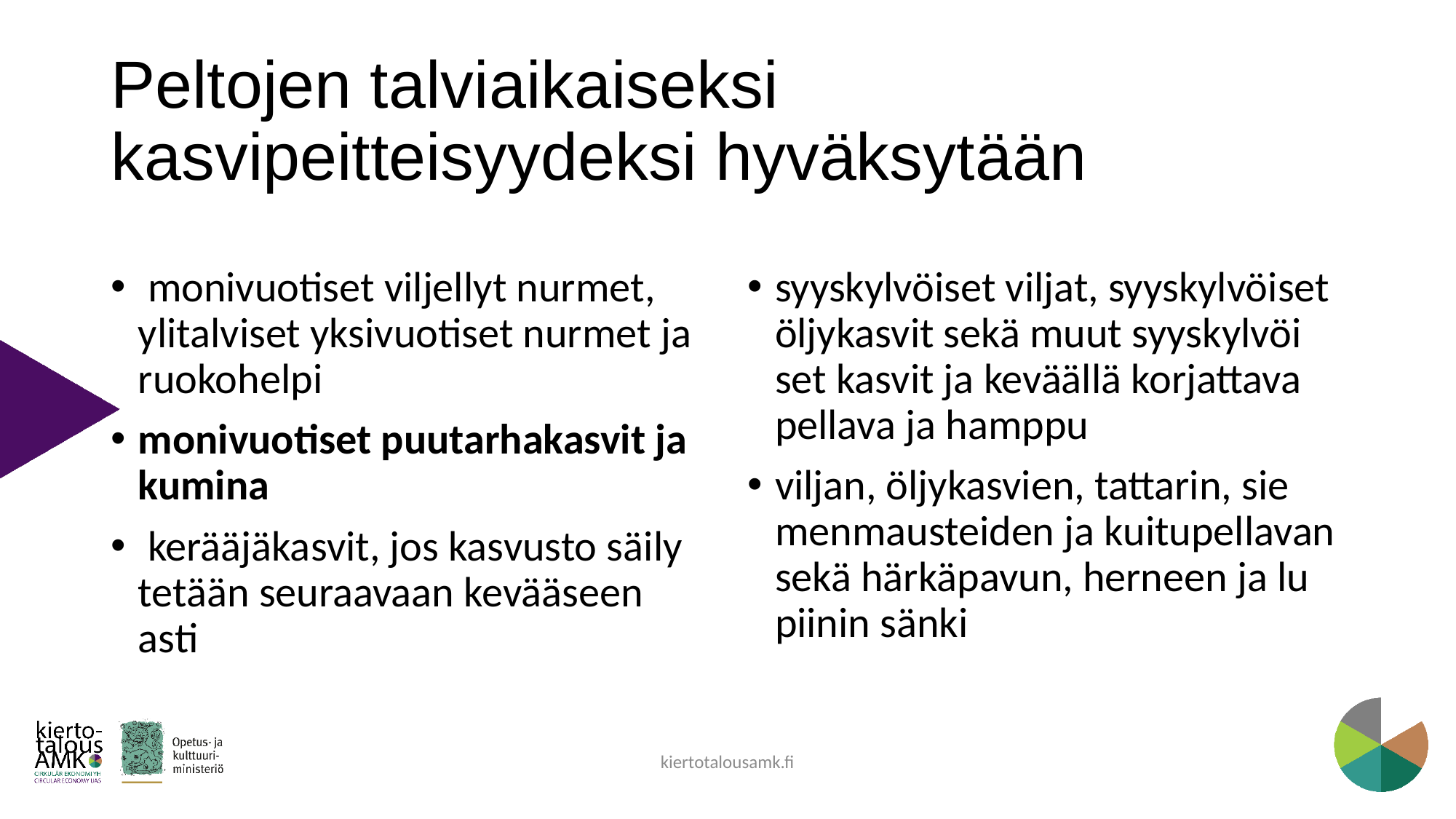

# Peltojen talviaikaiseksi kasvipeitteisyydeksi hyväksytään
 moni­vuo­ti­set vil­jel­lyt nur­met, ylitalviset yksi­vuo­ti­set nur­met ja ruo­ko­hel­pi
moni­vuo­ti­set puu­tar­ha­kas­vit ja ku­mi­na
 ke­rää­jä­kas­vit, jos kas­vus­to säi­ly­te­tään seu­raa­vaan ke­vää­seen asti

syys­kyl­vöi­set vil­jat, syys­kyl­vöi­set öljy­kas­vit sekä muut syys­kyl­vöi­set kas­vit ja ke­vääl­lä kor­jat­ta­va pel­la­va ja hamp­pu
vil­jan, öljy­kas­vien, tat­ta­rin, sie­men­maus­tei­den ja kui­tu­pel­la­van sekä här­kä­pa­vun, her­neen ja lu­pii­nin sän­ki
kiertotalousamk.fi